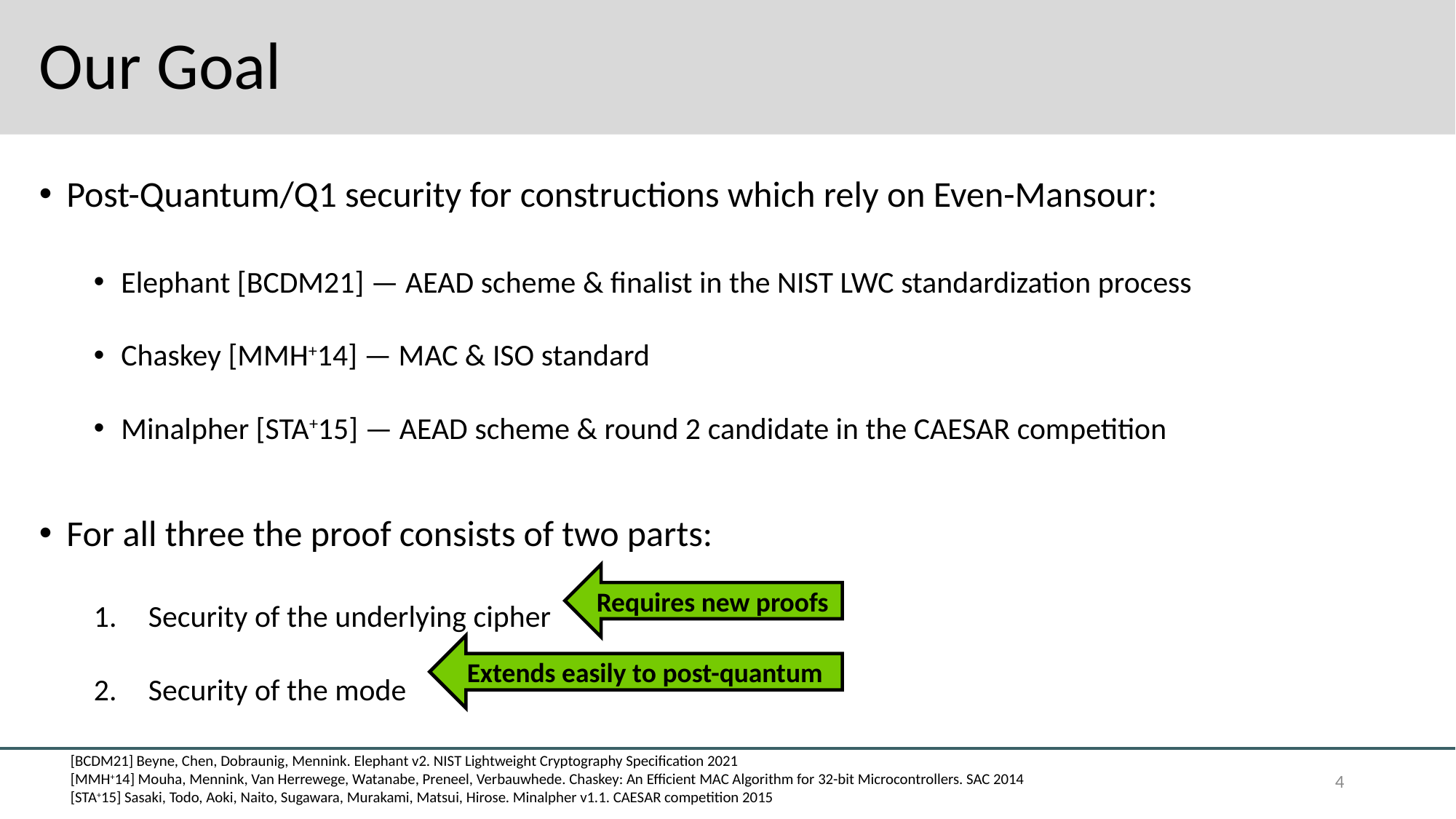

# Our Goal
Post-Quantum/Q1 security for constructions which rely on Even-Mansour:
Elephant [BCDM21] — AEAD scheme & finalist in the NIST LWC standardization process
Chaskey [MMH+14] — MAC & ISO standard
Minalpher [STA+15] — AEAD scheme & round 2 candidate in the CAESAR competition

For all three the proof consists of two parts:
Security of the underlying cipher
Security of the mode
Requires new proofs
Extends easily to post-quantum
[BCDM21] Beyne, Chen, Dobraunig, Mennink. Elephant v2. NIST Lightweight Cryptography Specification 2021
[MMH+14] Mouha, Mennink, Van Herrewege, Watanabe, Preneel, Verbauwhede. Chaskey: An Efficient MAC Algorithm for 32-bit Microcontrollers. SAC 2014
[STA+15] Sasaki, Todo, Aoki, Naito, Sugawara, Murakami, Matsui, Hirose. Minalpher v1.1. CAESAR competition 2015
4